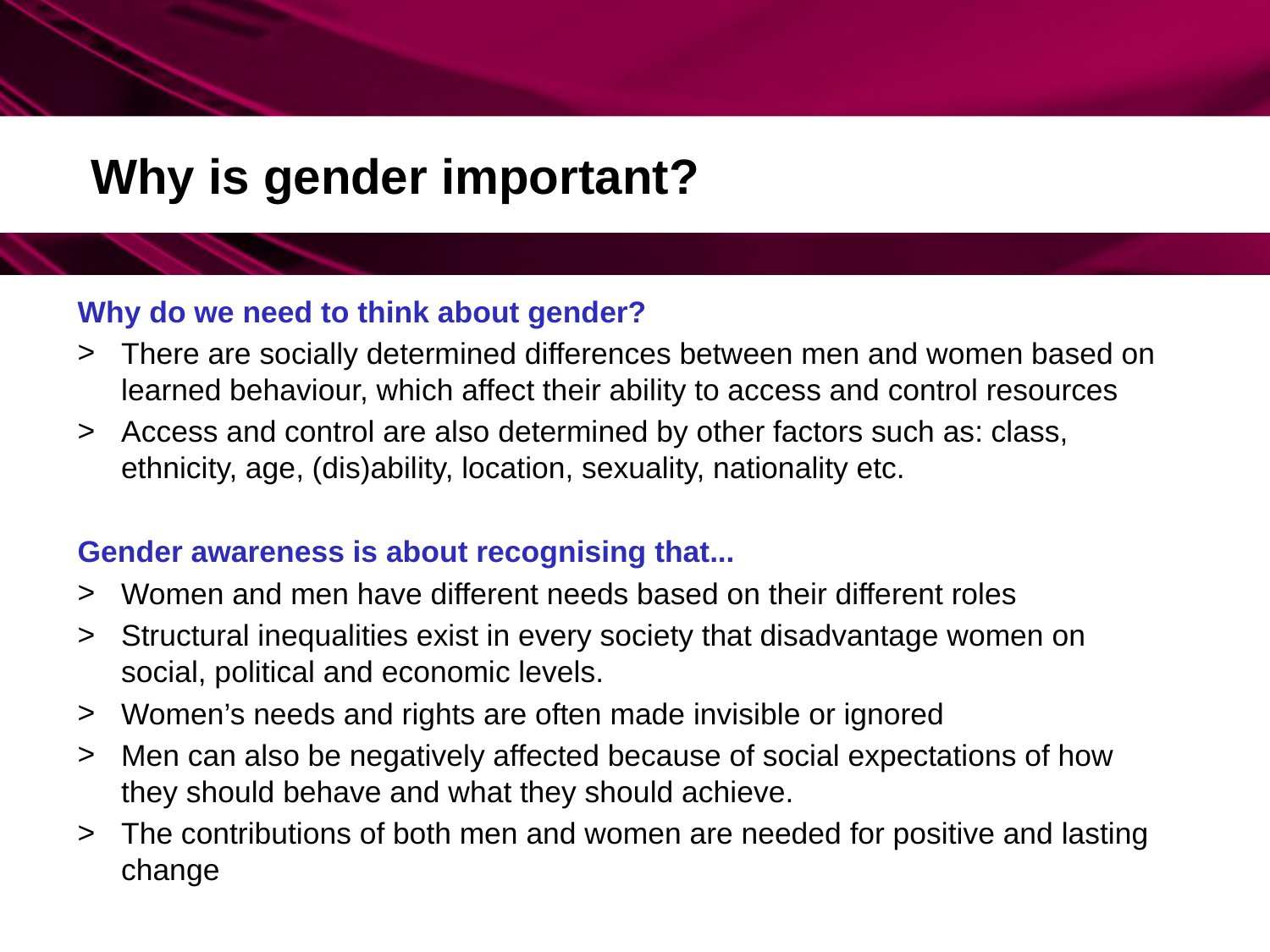

# Why is gender important?
Why do we need to think about gender?
There are socially determined differences between men and women based on learned behaviour, which affect their ability to access and control resources
Access and control are also determined by other factors such as: class, ethnicity, age, (dis)ability, location, sexuality, nationality etc.

Gender awareness is about recognising that...
Women and men have different needs based on their different roles
Structural inequalities exist in every society that disadvantage women on social, political and economic levels.
Women’s needs and rights are often made invisible or ignored
Men can also be negatively affected because of social expectations of how they should behave and what they should achieve.
The contributions of both men and women are needed for positive and lasting change